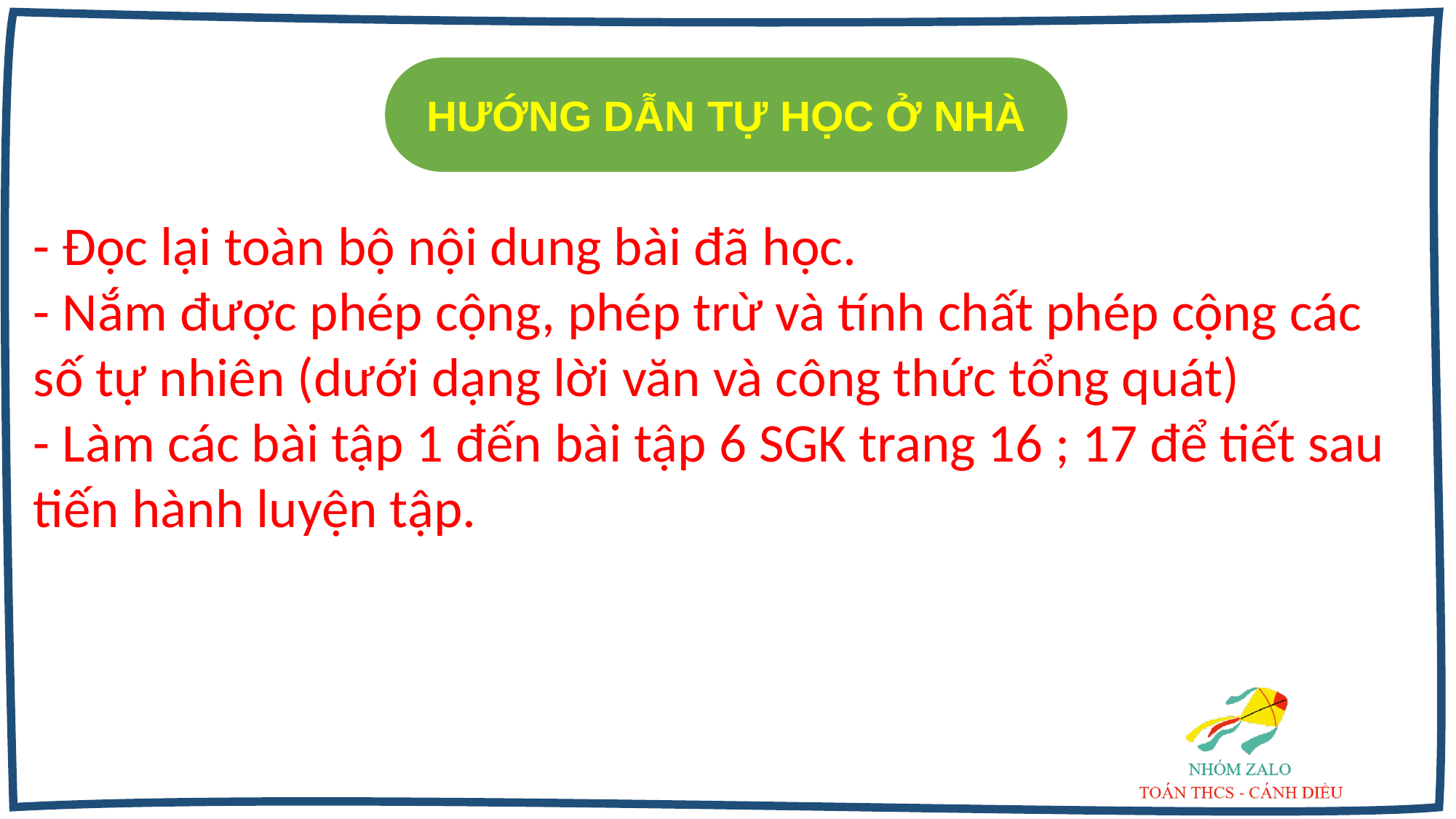

HƯỚNG DẪN TỰ HỌC Ở NHÀ
- Đọc lại toàn bộ nội dung bài đã học.
- Nắm được phép cộng, phép trừ và tính chất phép cộng các số tự nhiên (dưới dạng lời văn và công thức tổng quát)
- Làm các bài tập 1 đến bài tập 6 SGK trang 16 ; 17 để tiết sau tiến hành luyện tập.